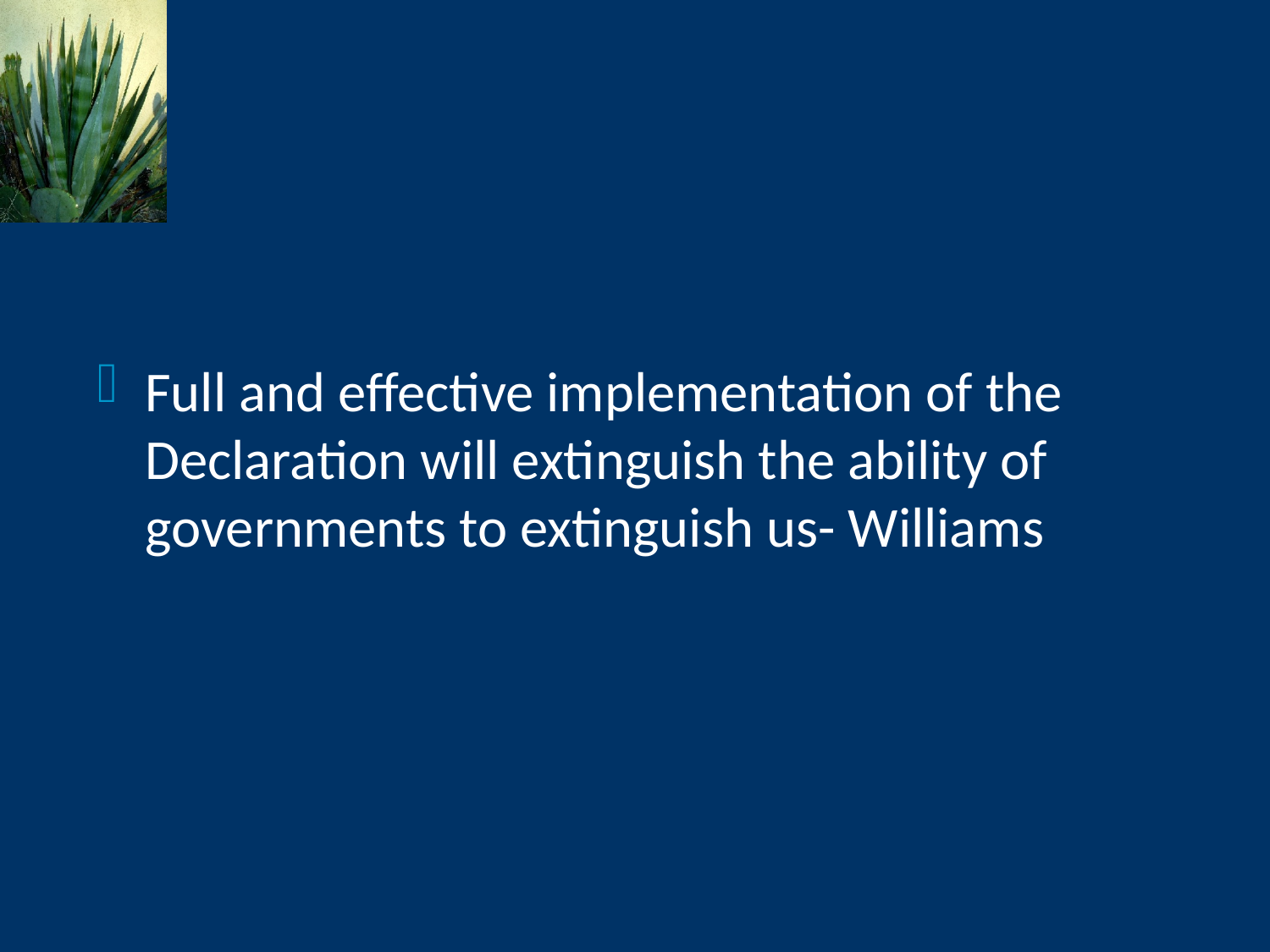

#
Full and effective implementation of the Declaration will extinguish the ability of governments to extinguish us- Williams